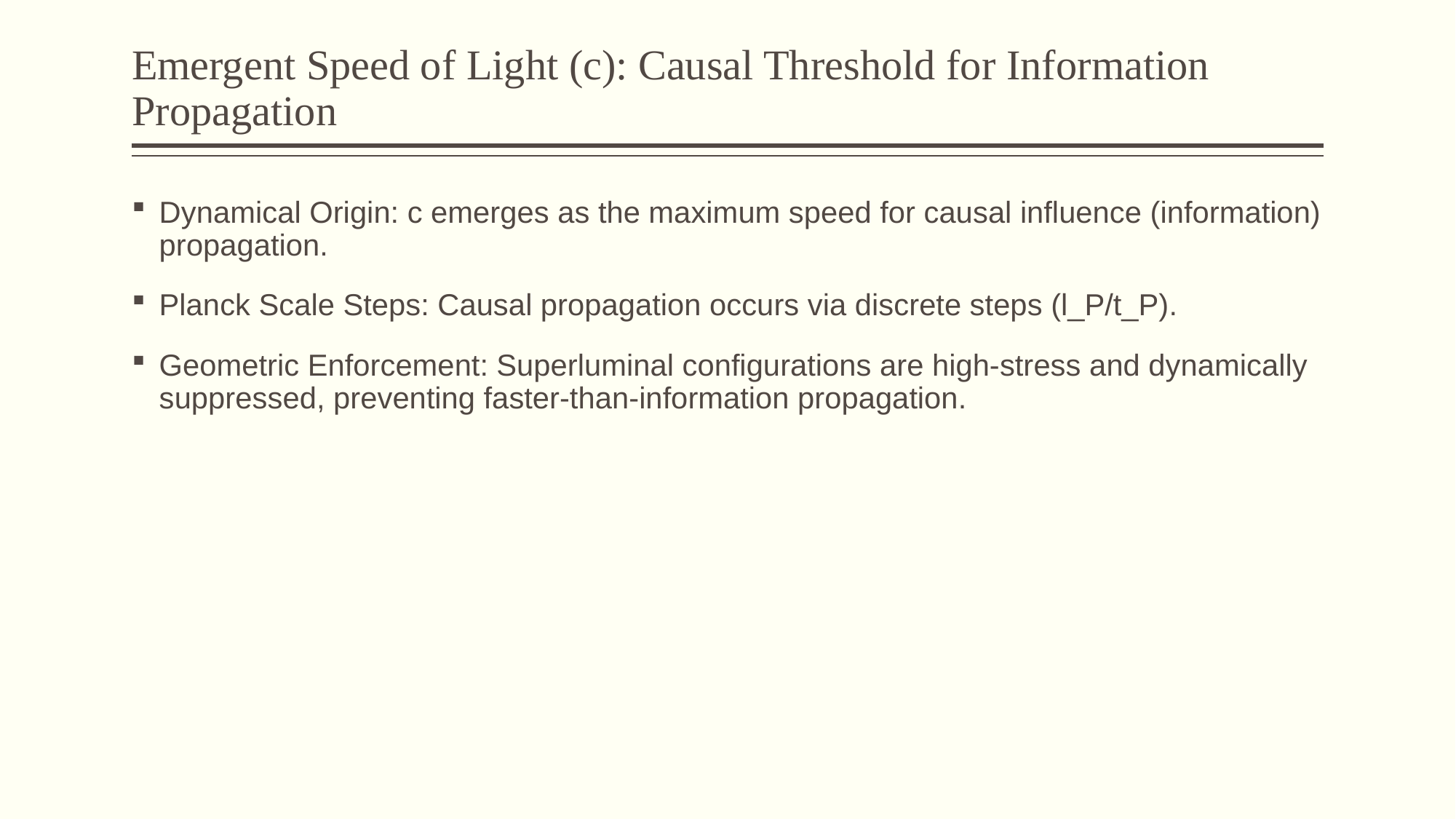

# Emergent Speed of Light (c): Causal Threshold for Information Propagation
Dynamical Origin: c emerges as the maximum speed for causal influence (information) propagation.
Planck Scale Steps: Causal propagation occurs via discrete steps (l_P/t_P).
Geometric Enforcement: Superluminal configurations are high-stress and dynamically suppressed, preventing faster-than-information propagation.